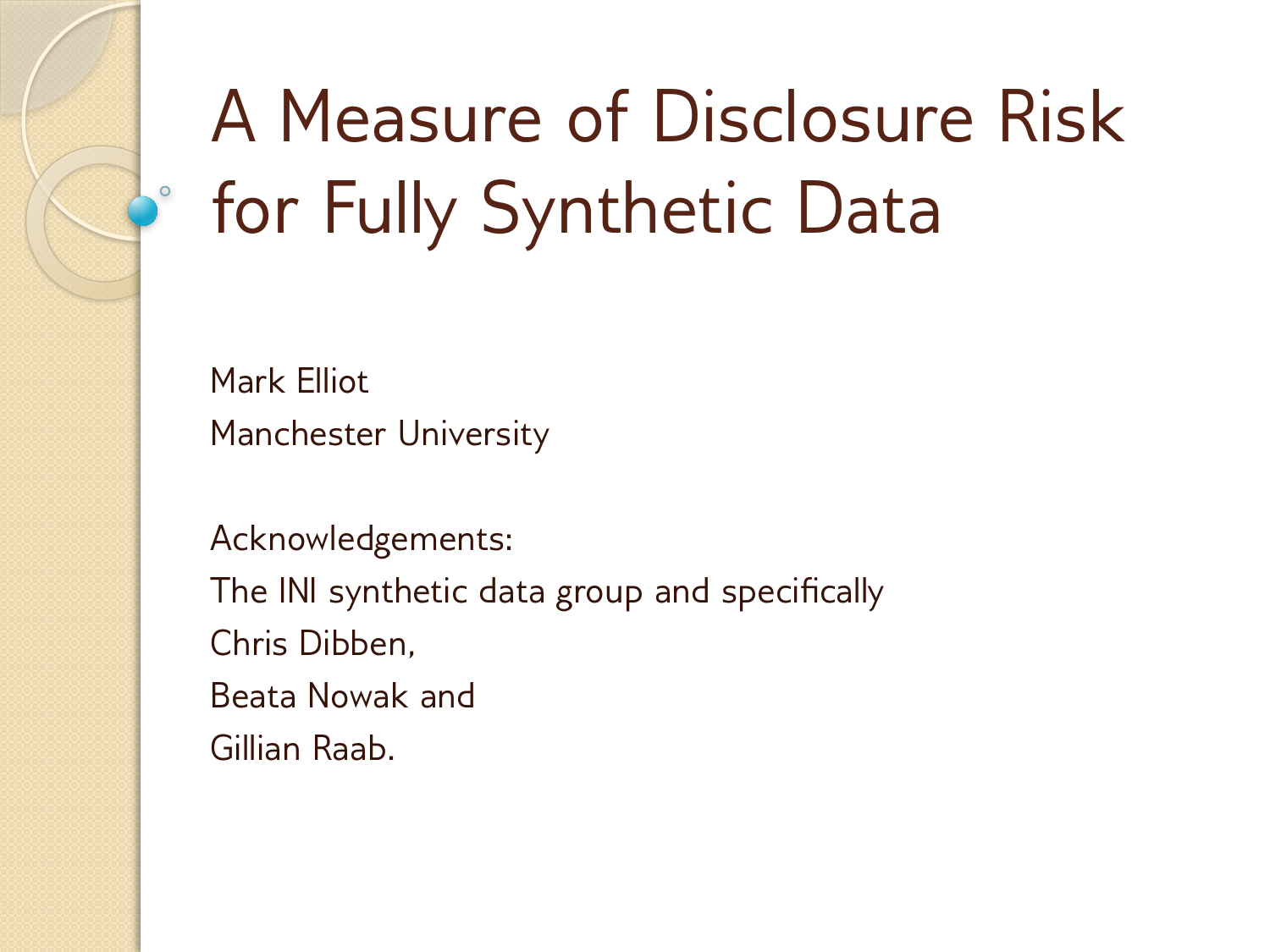

# A Measure of Disclosure Risk for Fully Synthetic Data
Mark Elliot
Manchester University

Acknowledgements:
The INI synthetic data group and specifically
Chris Dibben,
Beata Nowak and
Gillian Raab.